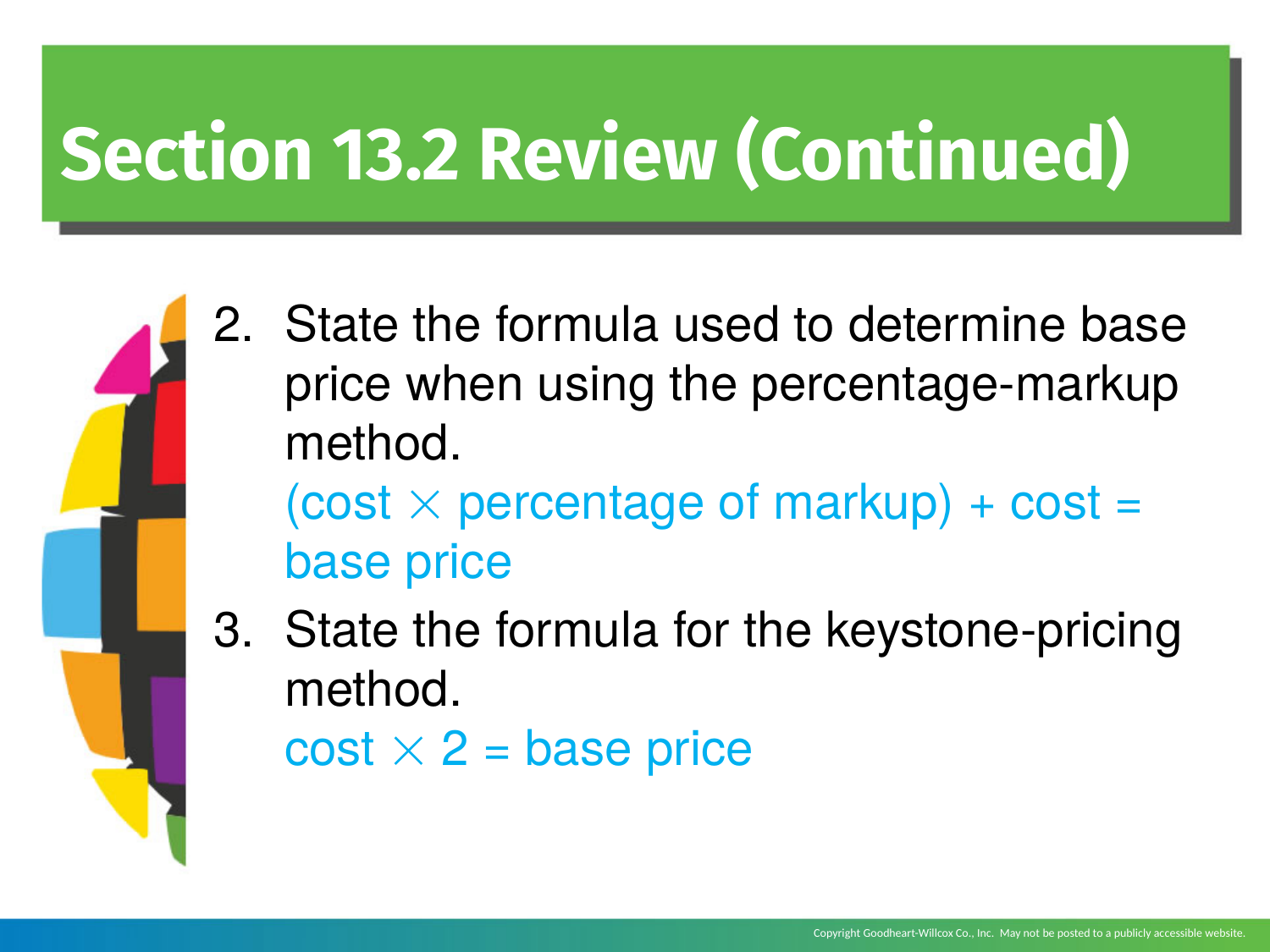

# Section 13.2 Review (Continued)
State the formula used to determine base price when using the percentage-markup method.
	(cost × percentage of markup) + cost = base price
State the formula for the keystone-pricing method.
	cost × 2 = base price